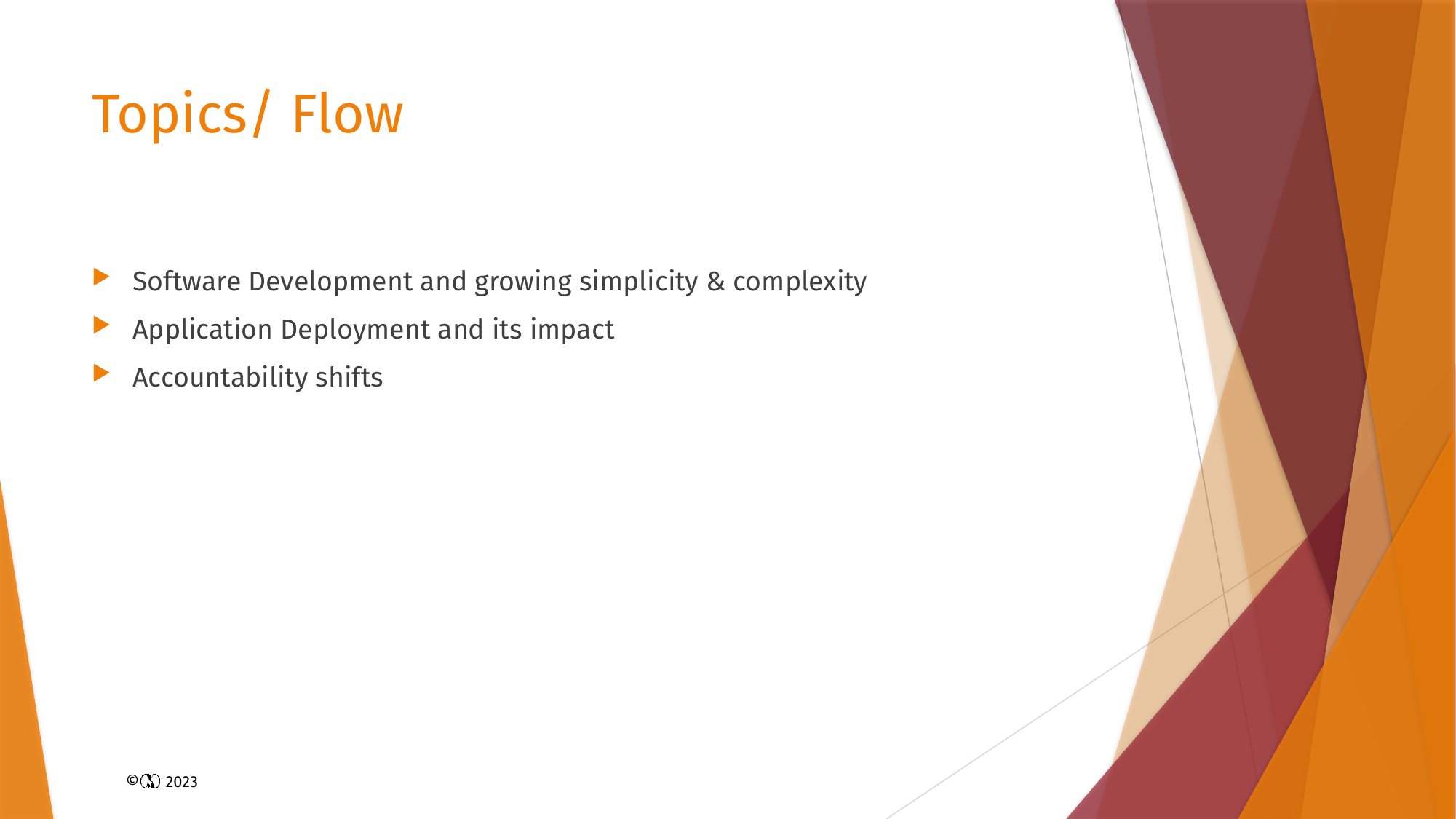

# Topics/ Flow
Software Development and growing simplicity & complexity
Application Deployment and its impact
Accountability shifts